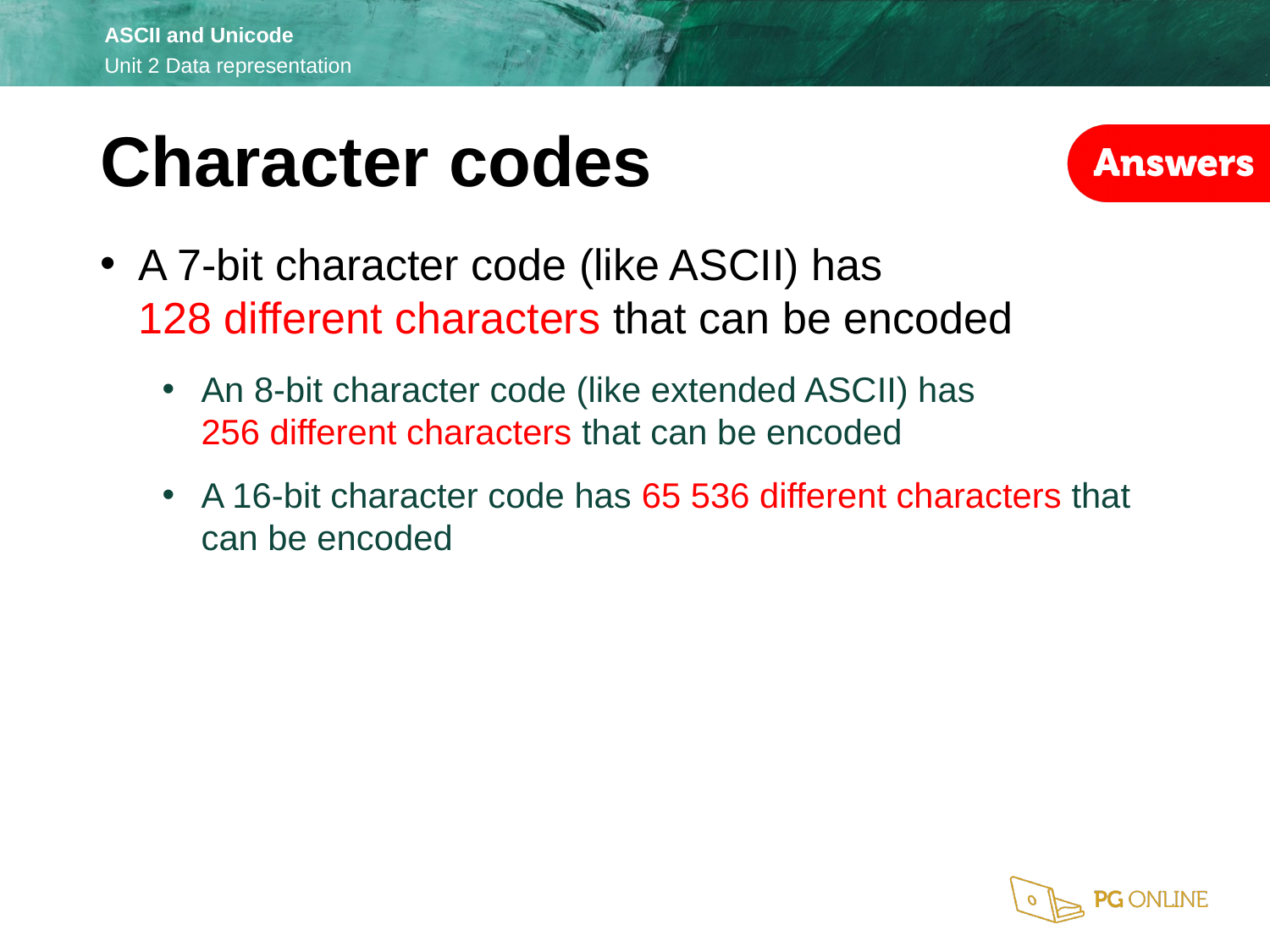

Character codes
A 7-bit character code (like ASCII) has
128 different characters that can be encoded
An 8-bit character code (like extended ASCII) has
256 different characters that can be encoded
A 16-bit character code has 65 536 different characters that can be encoded